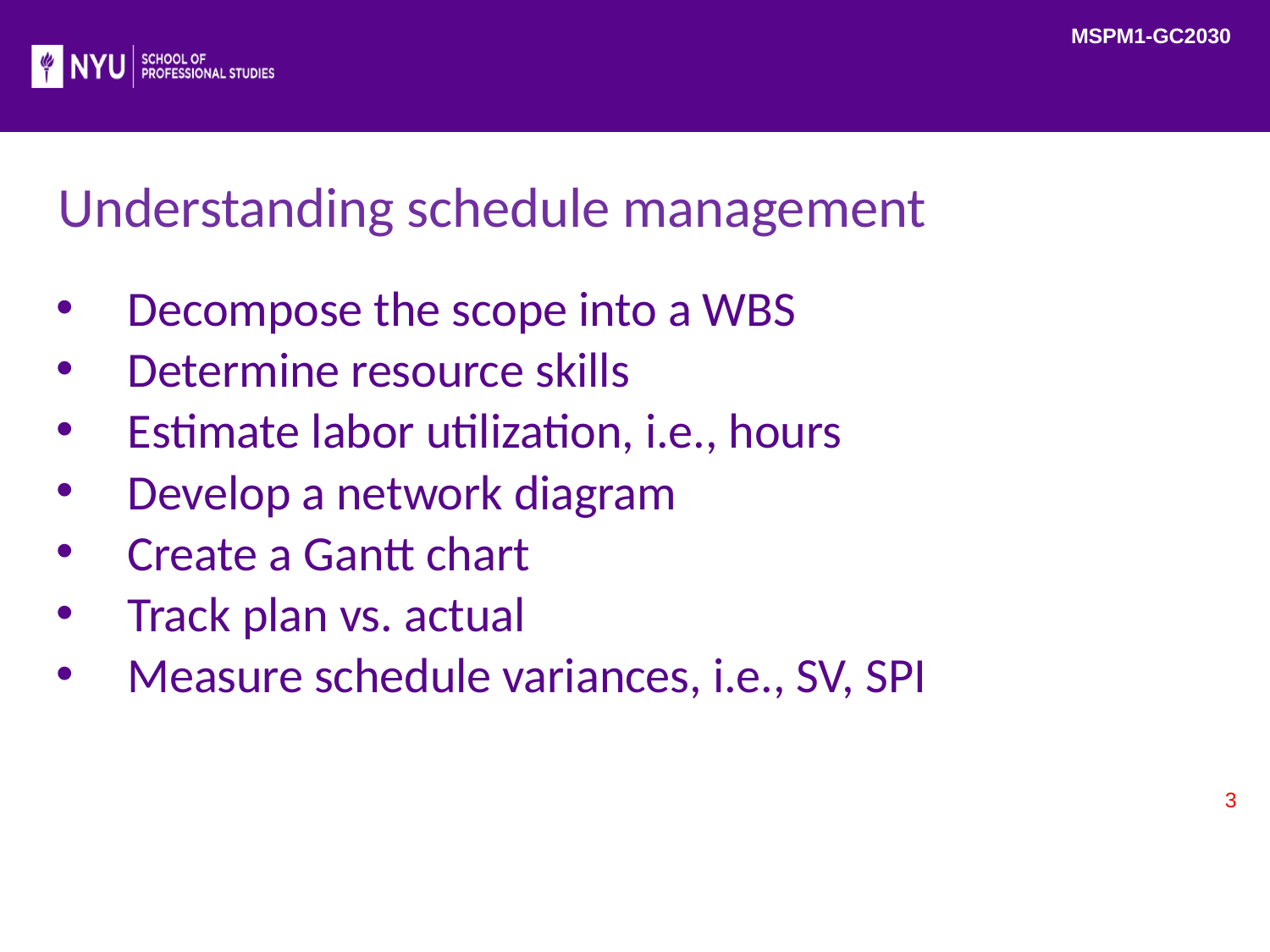

MSPM1-GC2030
# Understanding schedule management
Decompose the scope into a WBS
Determine resource skills
Estimate labor utilization, i.e., hours
Develop a network diagram
Create a Gantt chart
Track plan vs. actual
Measure schedule variances, i.e., SV, SPI

3